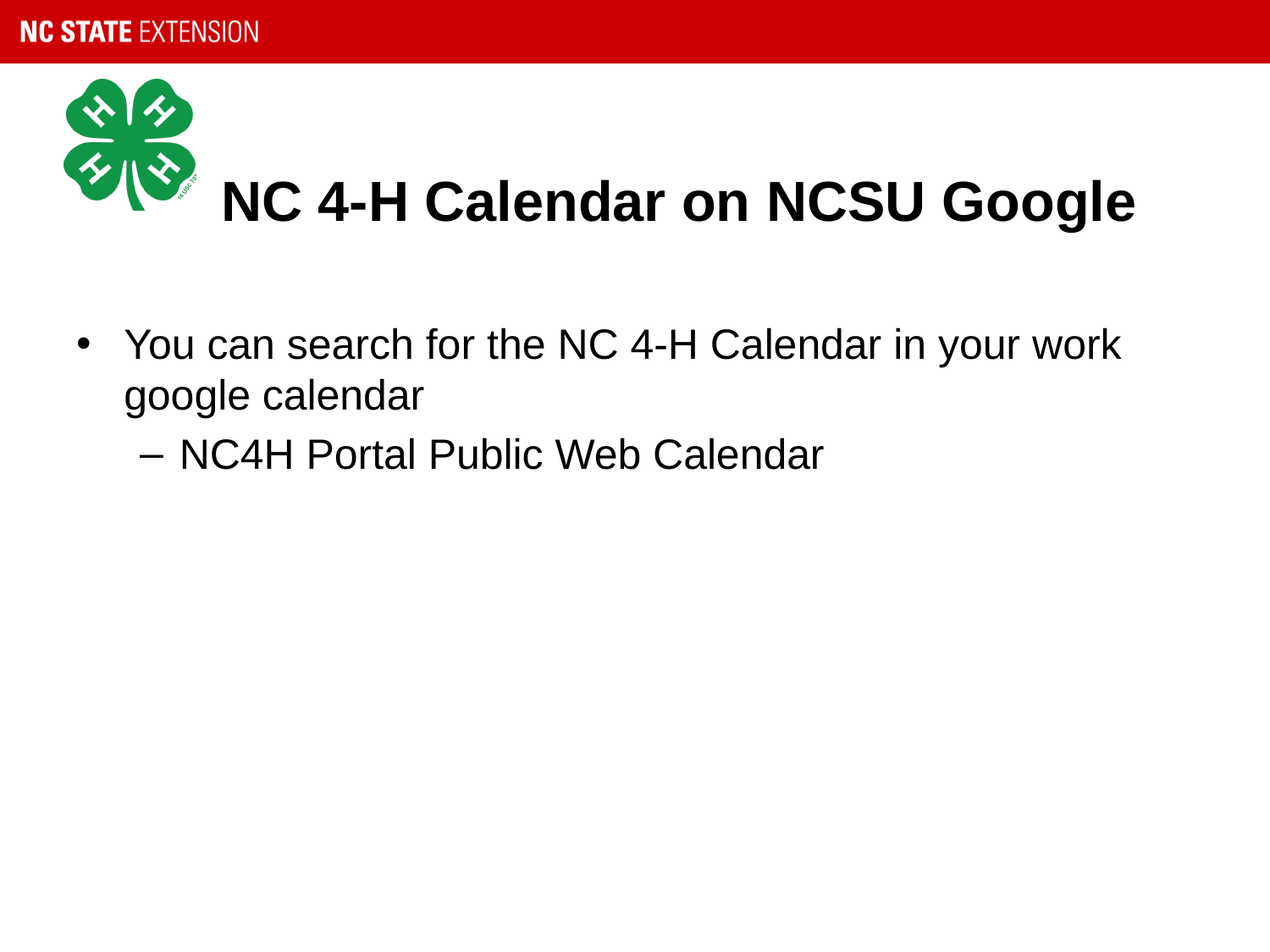

# NC 4-H Calendar on NCSU Google
You can search for the NC 4-H Calendar in your work google calendar
NC4H Portal Public Web Calendar